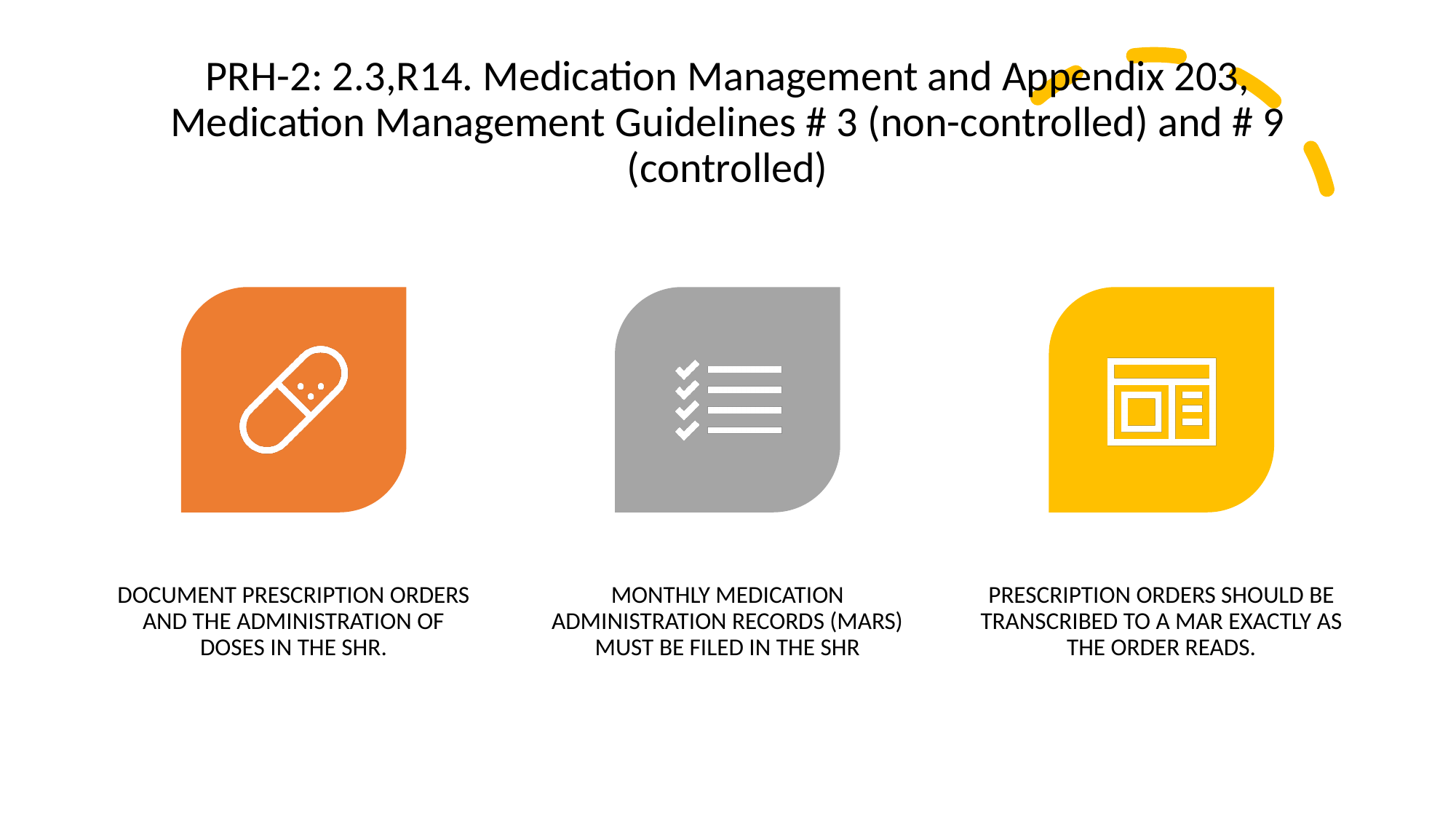

# PRH-2: 2.3,R14. Medication Management and Appendix 203, Medication Management Guidelines # 3 (non-controlled) and # 9 (controlled)

Document prescription orders and the administration of doses in the SHR.
Monthly medication Administration Records (MARs) must be filed in the SHR
Prescription orders should be transcribed to a MAR exactly as the order reads.